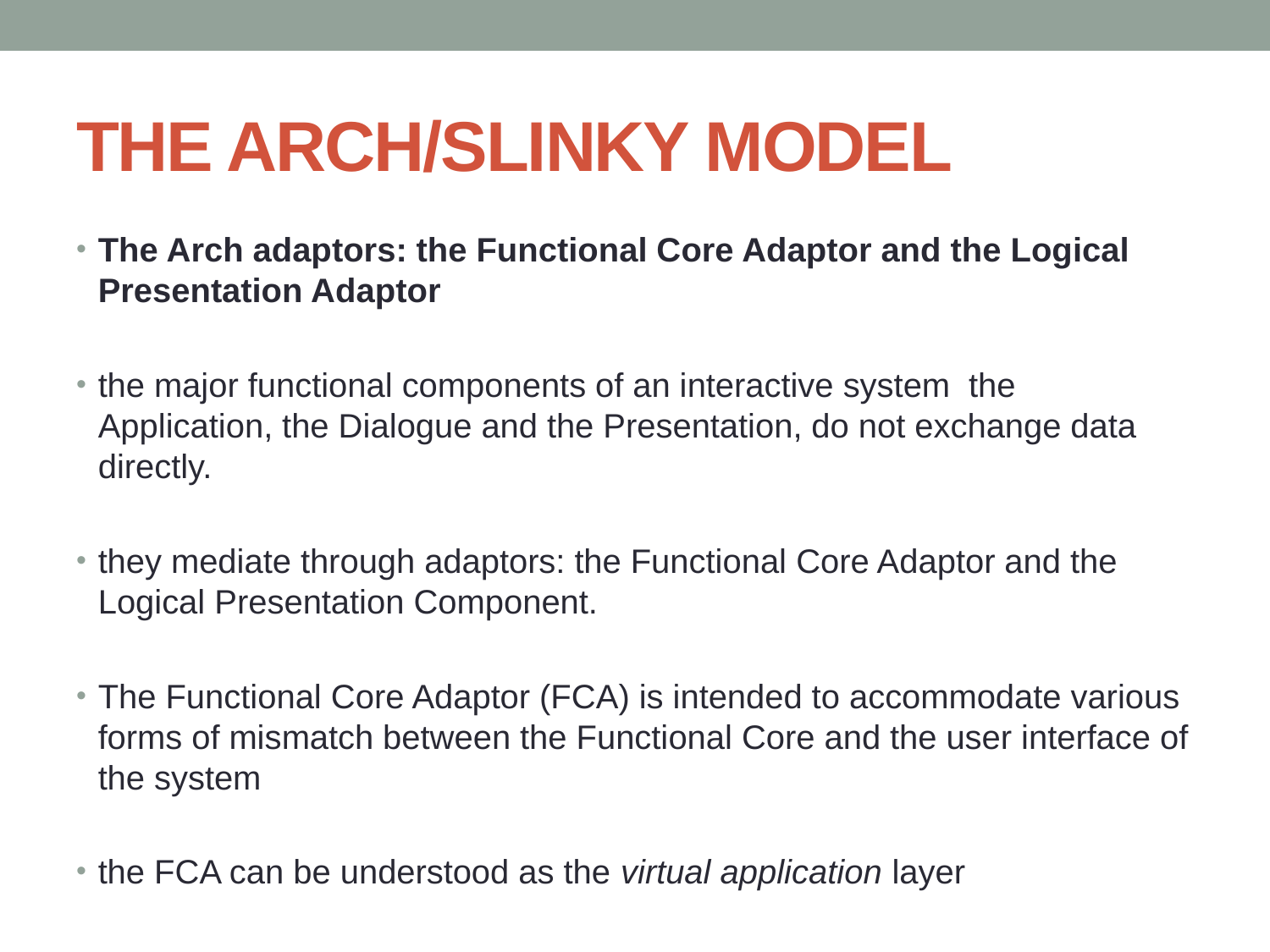

# THE ARCH/SLINKY MODEL
The Arch adaptors: the Functional Core Adaptor and the Logical Presentation Adaptor

the major functional components of an interactive system  the Application, the Dialogue and the Presentation, do not exchange data directly.

they mediate through adaptors: the Functional Core Adaptor and the Logical Presentation Component.

The Functional Core Adaptor (FCA) is intended to accommodate various forms of mismatch between the Functional Core and the user interface of the system

the FCA can be understood as the virtual application layer